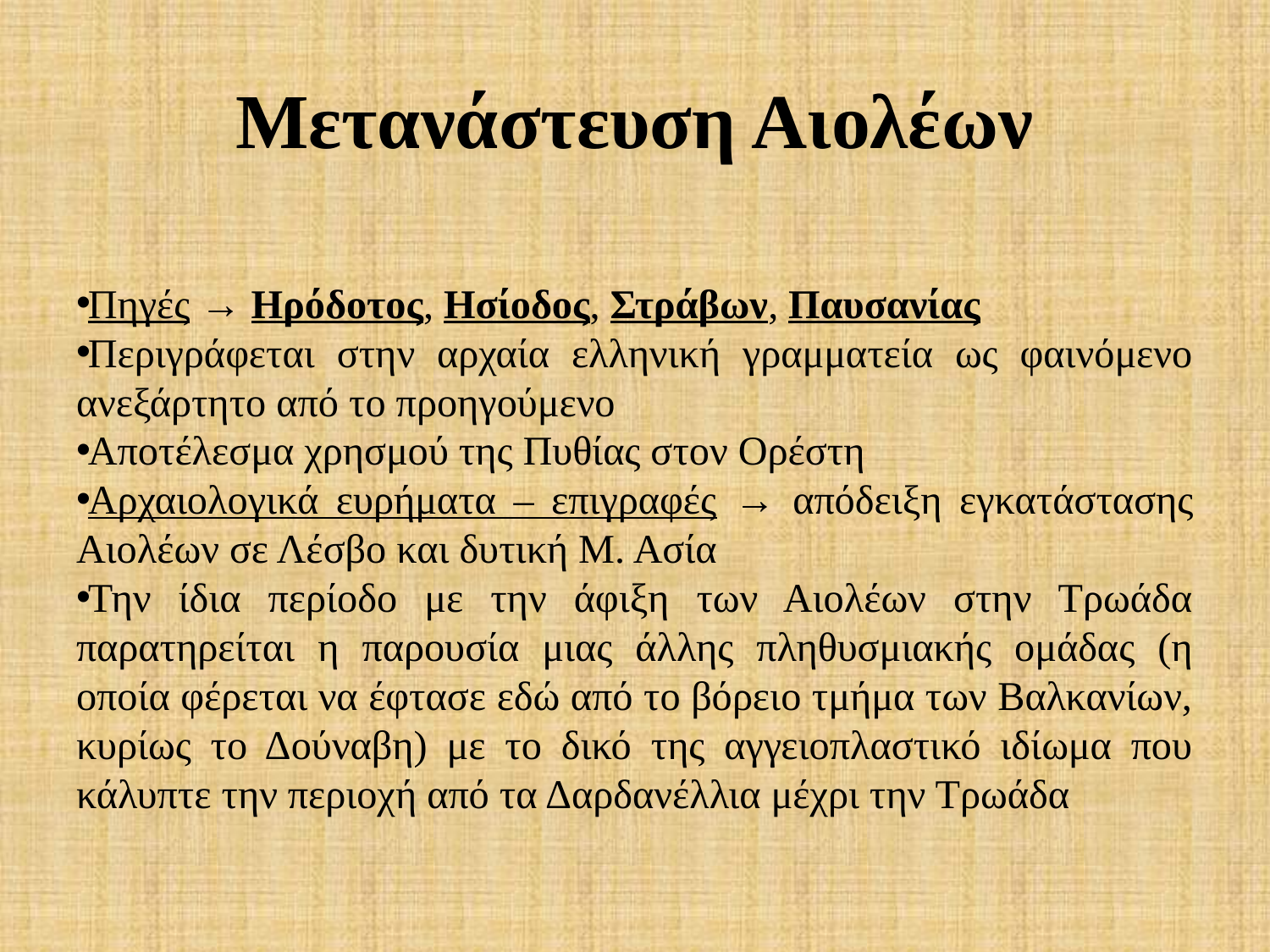

# Μετανάστευση Αιολέων

Πηγές → Ηρόδοτος, Ησίοδος, Στράβων, Παυσανίας
Περιγράφεται στην αρχαία ελληνική γραμματεία ως φαινόμενο ανεξάρτητο από το προηγούμενο
Αποτέλεσμα χρησμού της Πυθίας στον Ορέστη
Αρχαιολογικά ευρήματα – επιγραφές → απόδειξη εγκατάστασης Αιολέων σε Λέσβο και δυτική Μ. Ασία
Την ίδια περίοδο με την άφιξη των Αιολέων στην Τρωάδα παρατηρείται η παρουσία μιας άλλης πληθυσμιακής ομάδας (η οποία φέρεται να έφτασε εδώ από το βόρειο τμήμα των Βαλκανίων, κυρίως το Δούναβη) με το δικό της αγγειοπλαστικό ιδίωμα που κάλυπτε την περιοχή από τα Δαρδανέλλια μέχρι την Τρωάδα